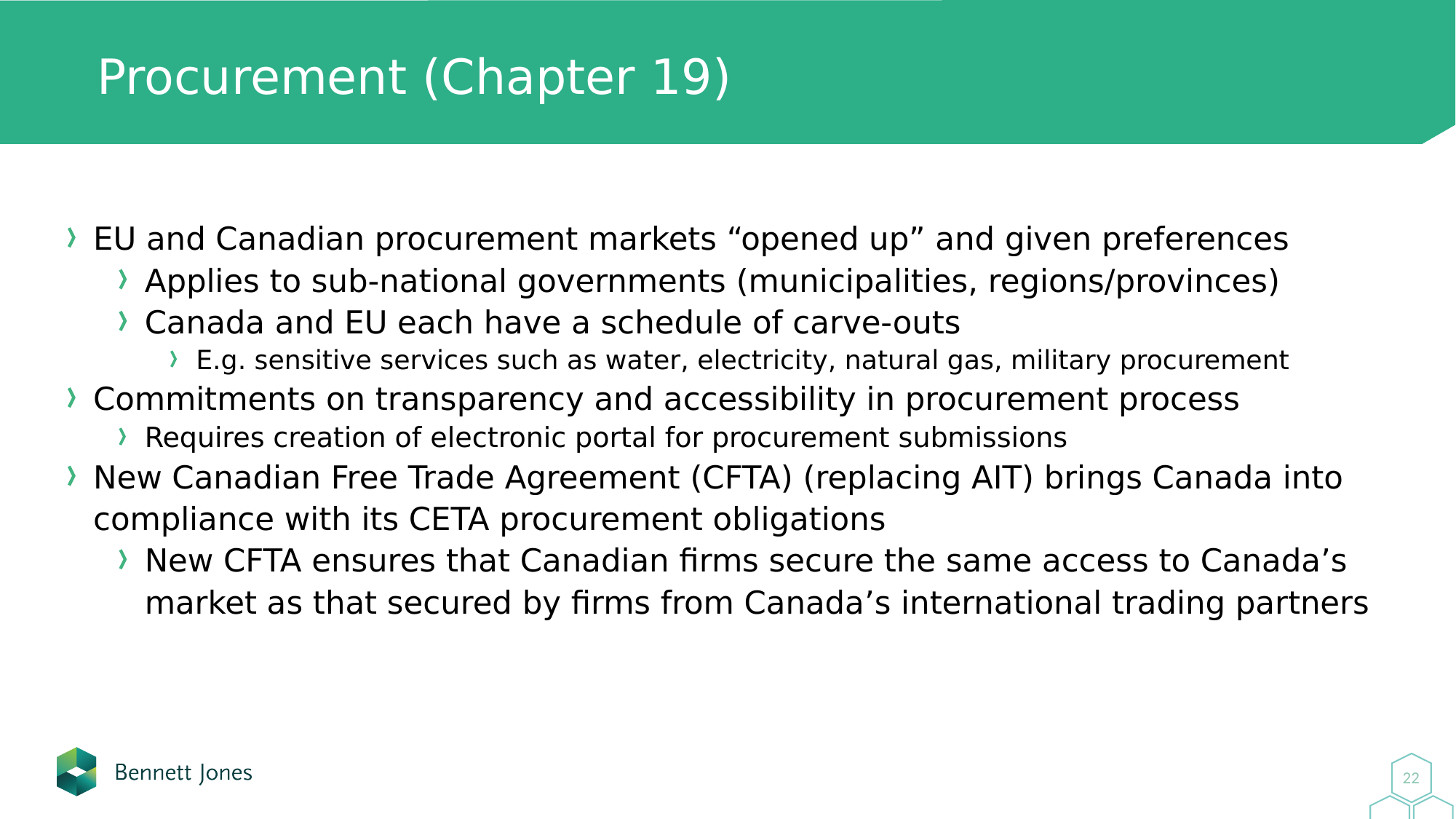

# Procurement (Chapter 19)
EU and Canadian procurement markets “opened up” and given preferences
Applies to sub-national governments (municipalities, regions/provinces)
Canada and EU each have a schedule of carve-outs
E.g. sensitive services such as water, electricity, natural gas, military procurement
Commitments on transparency and accessibility in procurement process
Requires creation of electronic portal for procurement submissions
New Canadian Free Trade Agreement (CFTA) (replacing AIT) brings Canada into compliance with its CETA procurement obligations
New CFTA ensures that Canadian firms secure the same access to Canada’s market as that secured by firms from Canada’s international trading partners
22